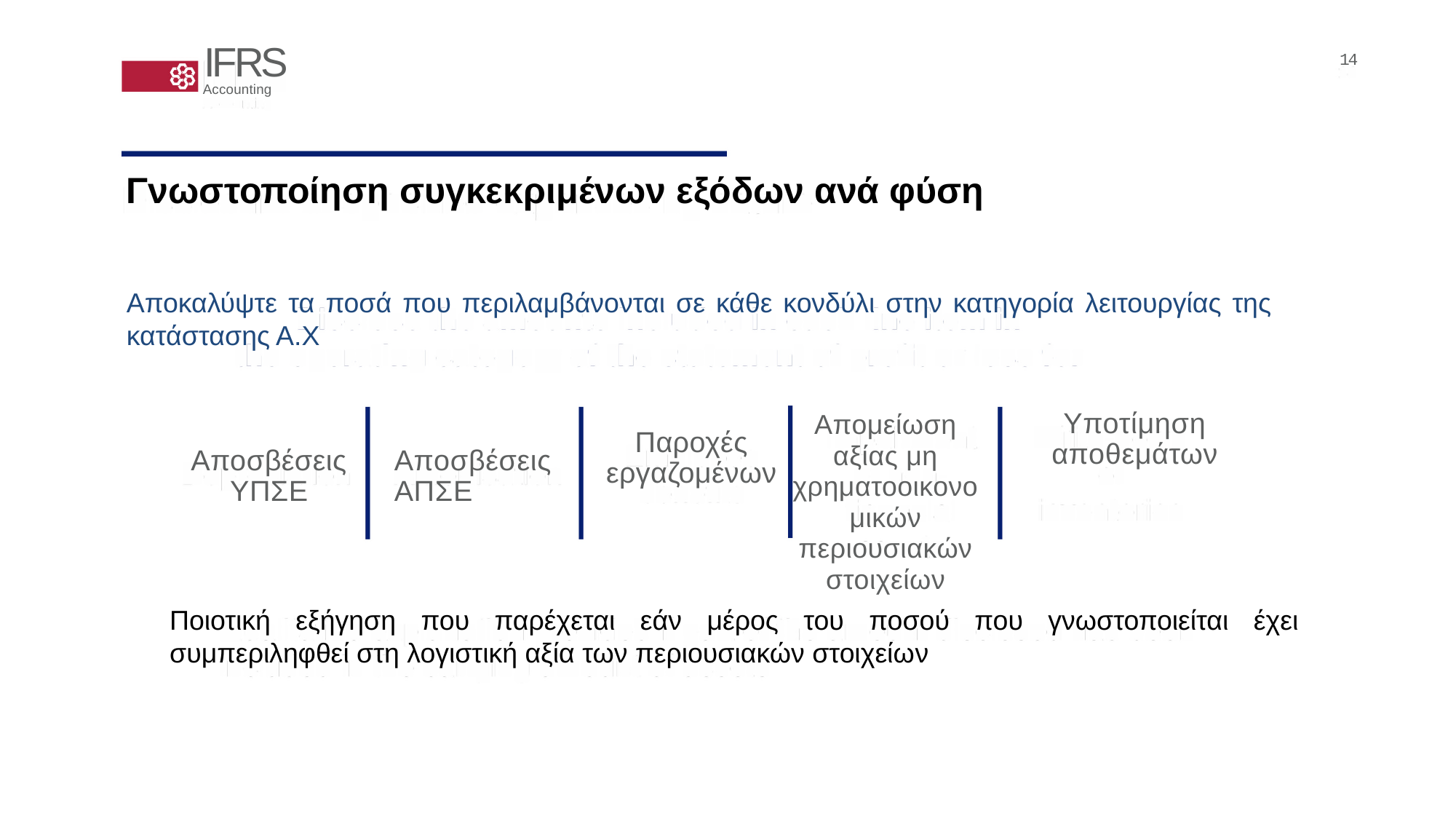

IFRS
Accounting
14
Γνωστοποίηση συγκεκριμένων εξόδων ανά φύση
Αποκαλύψτε τα ποσά που περιλαμβάνονται σε κάθε κονδύλι στην κατηγορία λειτουργίας της κατάστασης Α.Χ
Υποτίμηση αποθεμάτων
Απομείωση αξίας μη χρηματοοικονομικών περιουσιακών στοιχείων
Παροχές εργαζομένων
Αποσβέσεις ΥΠΣΕ
Αποσβέσεις ΑΠΣΕ
Ποιοτική εξήγηση που παρέχεται εάν μέρος του ποσού που γνωστοποιείται έχει συμπεριληφθεί στη λογιστική αξία των περιουσιακών στοιχείων